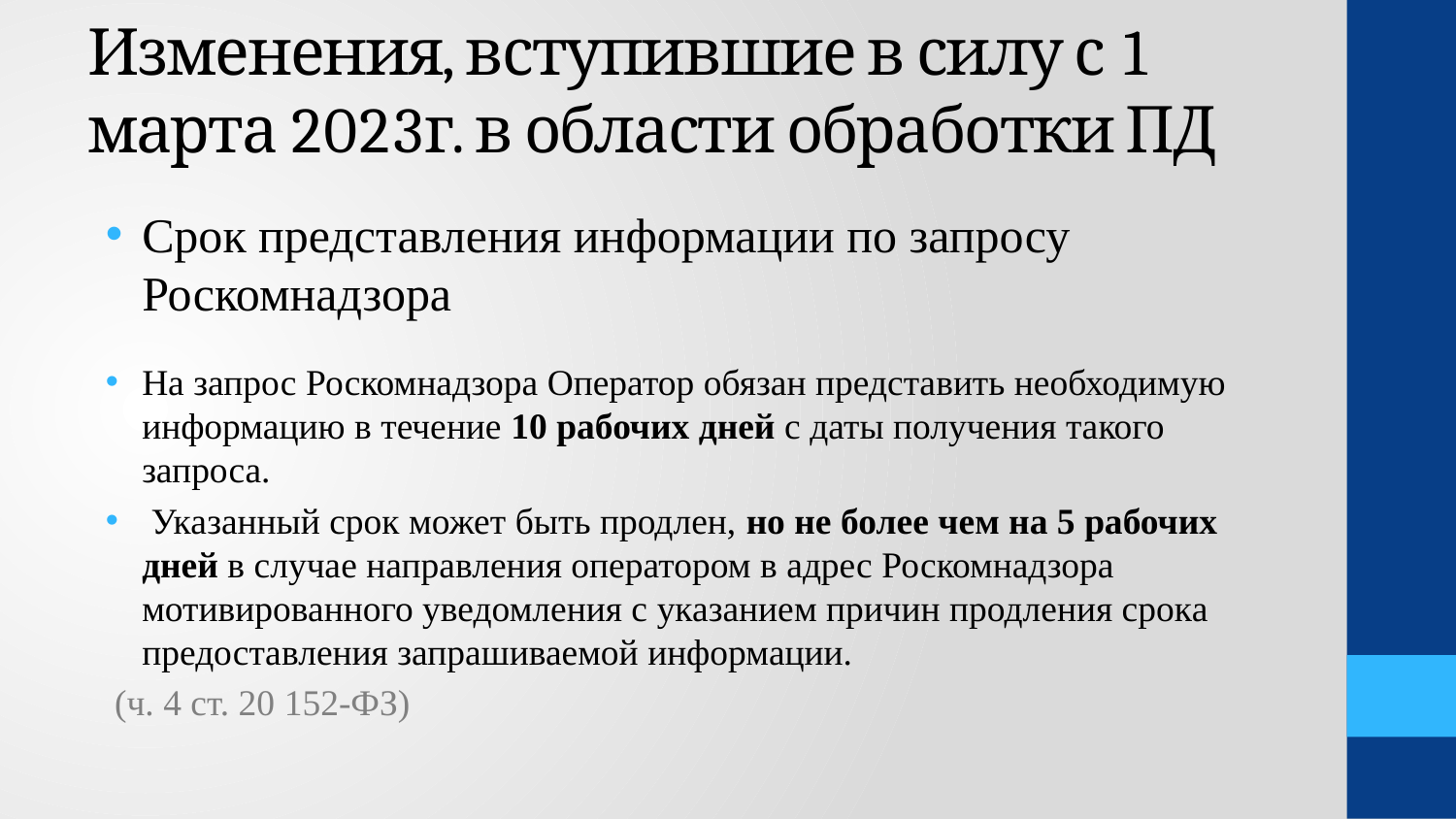

Изменения, вступившие в силу с 1 марта 2023г. в области обработки ПД
Срок представления информации по запросу Роскомнадзора

На запрос Роскомнадзора Оператор обязан представить необходимую информацию в течение 10 рабочих дней с даты получения такого запроса.
 Указанный срок может быть продлен, но не более чем на 5 рабочих дней в случае направления оператором в адрес Роскомнадзора мотивированного уведомления с указанием причин продления срока предоставления запрашиваемой информации.
 (ч. 4 ст. 20 152-ФЗ)